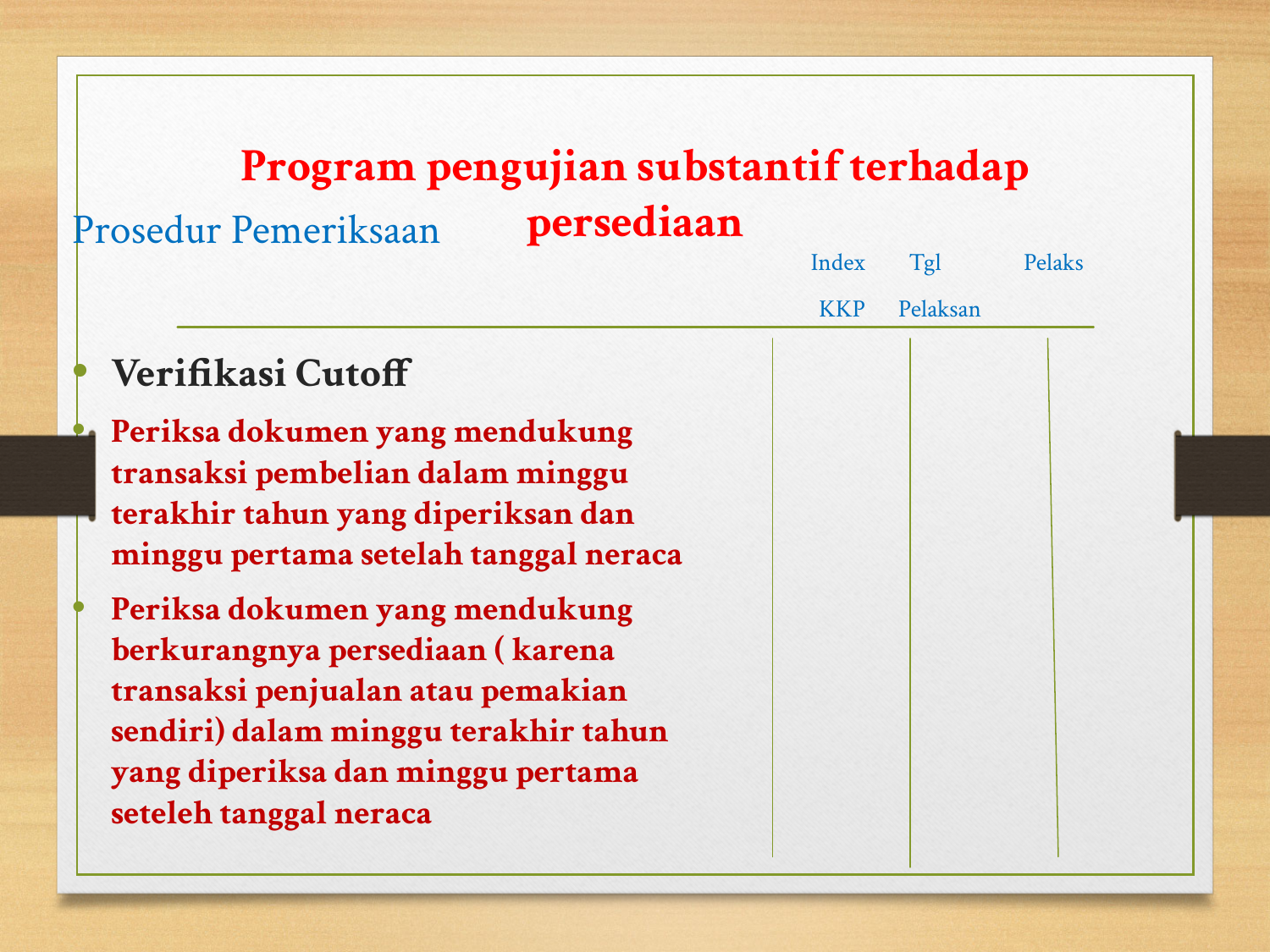

# Program pengujian substantif terhadap persediaan
Prosedur Pemeriksaan

     Index        Tgl               Pelaks
        KKP      Pelaksan
Verifikasi Cutoff
Periksa dokumen yang mendukung transaksi pembelian dalam minggu terakhir tahun yang diperiksan dan minggu pertama setelah tanggal neraca
Periksa dokumen yang mendukung berkurangnya persediaan ( karena transaksi penjualan atau pemakian sendiri) dalam minggu terakhir tahun yang diperiksa dan minggu pertama seteleh tanggal neraca